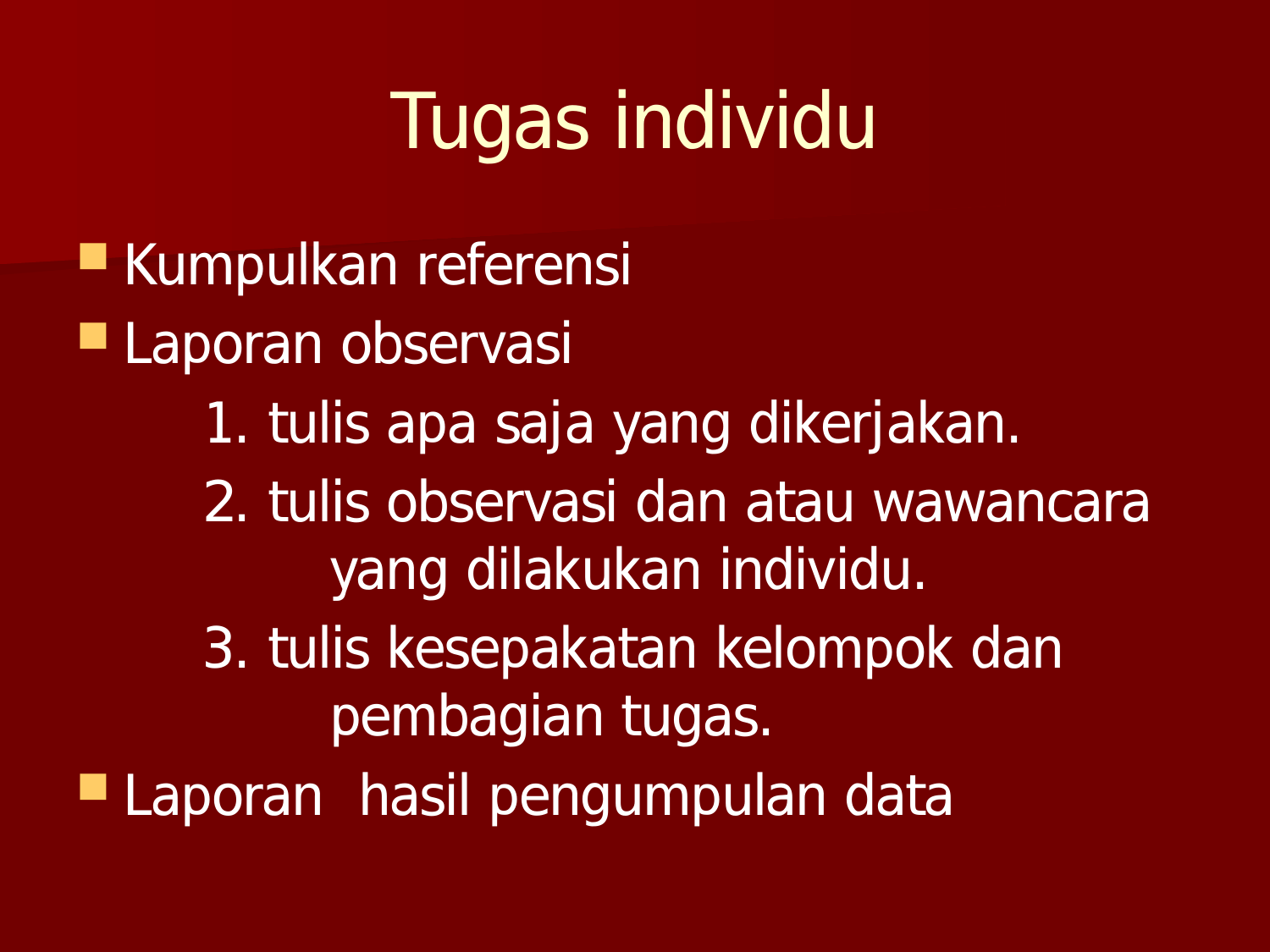

# Tugas individu
Kumpulkan referensi
Laporan observasi
	1. tulis apa saja yang dikerjakan.
	2. tulis observasi dan atau wawancara 		yang dilakukan individu.
	3. tulis kesepakatan kelompok dan 			pembagian tugas.
Laporan  hasil pengumpulan data